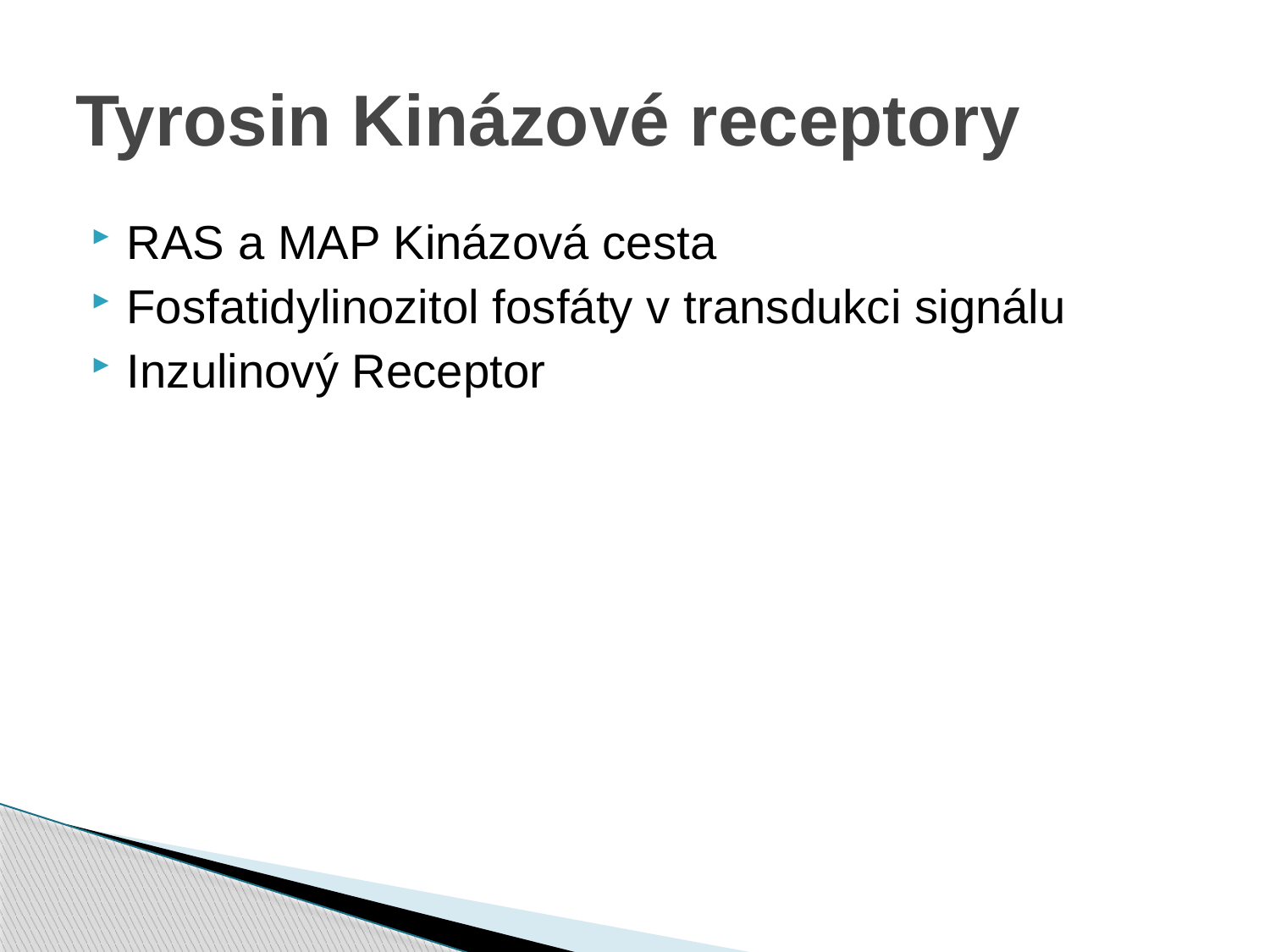

# Tyrosin Kinázové receptory
RAS a MAP Kinázová cesta
Fosfatidylinozitol fosfáty v transdukci signálu
Inzulinový Receptor